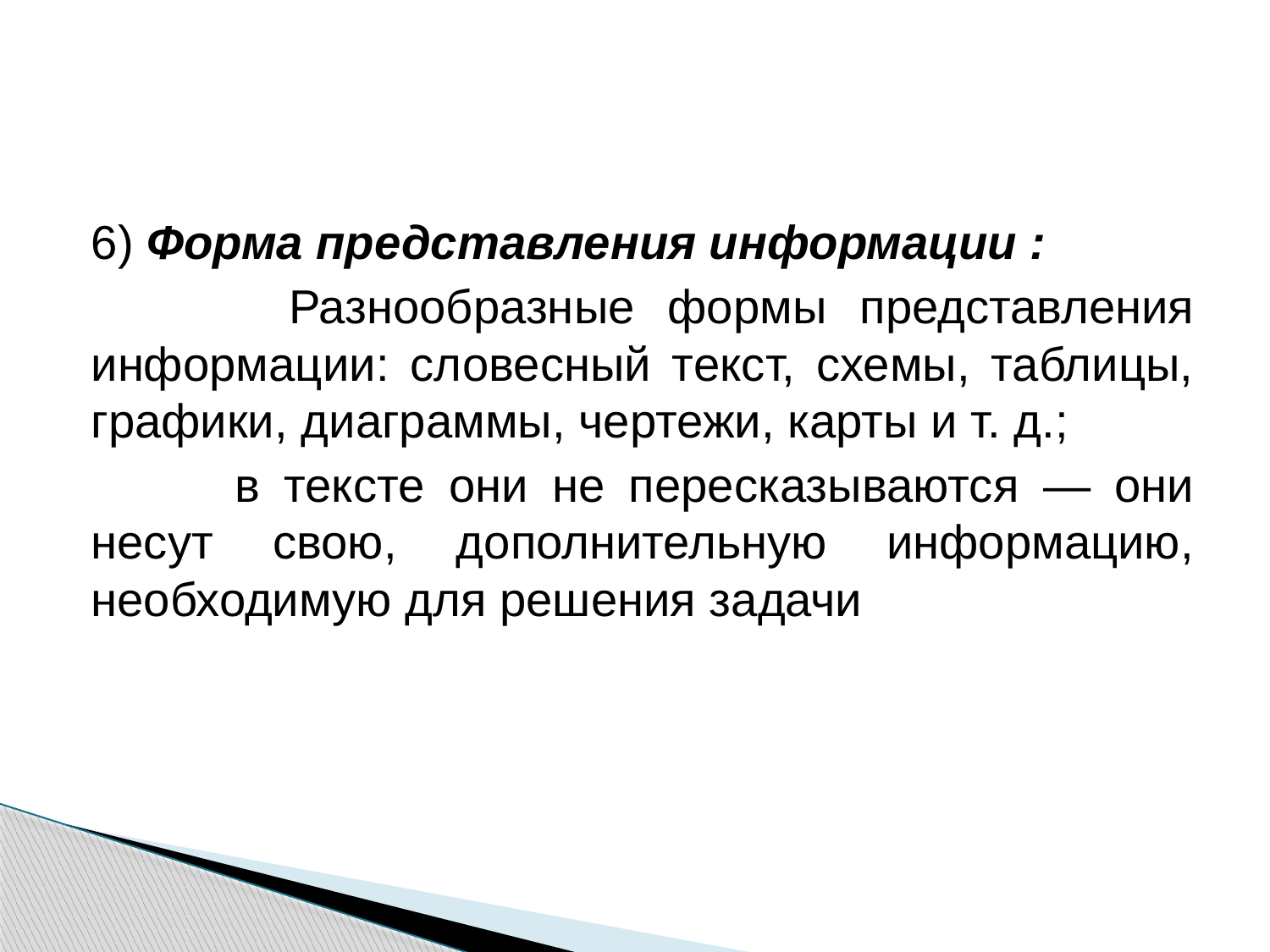

#
6) Форма представления информации :
      Разнообразные формы представления информации: словесный текст, схемы, таблицы, графики, диаграммы, чертежи, карты и т. д.;
      в тексте они не пересказываются — они несут свою, дополнительную информацию, необходимую для решения задачи